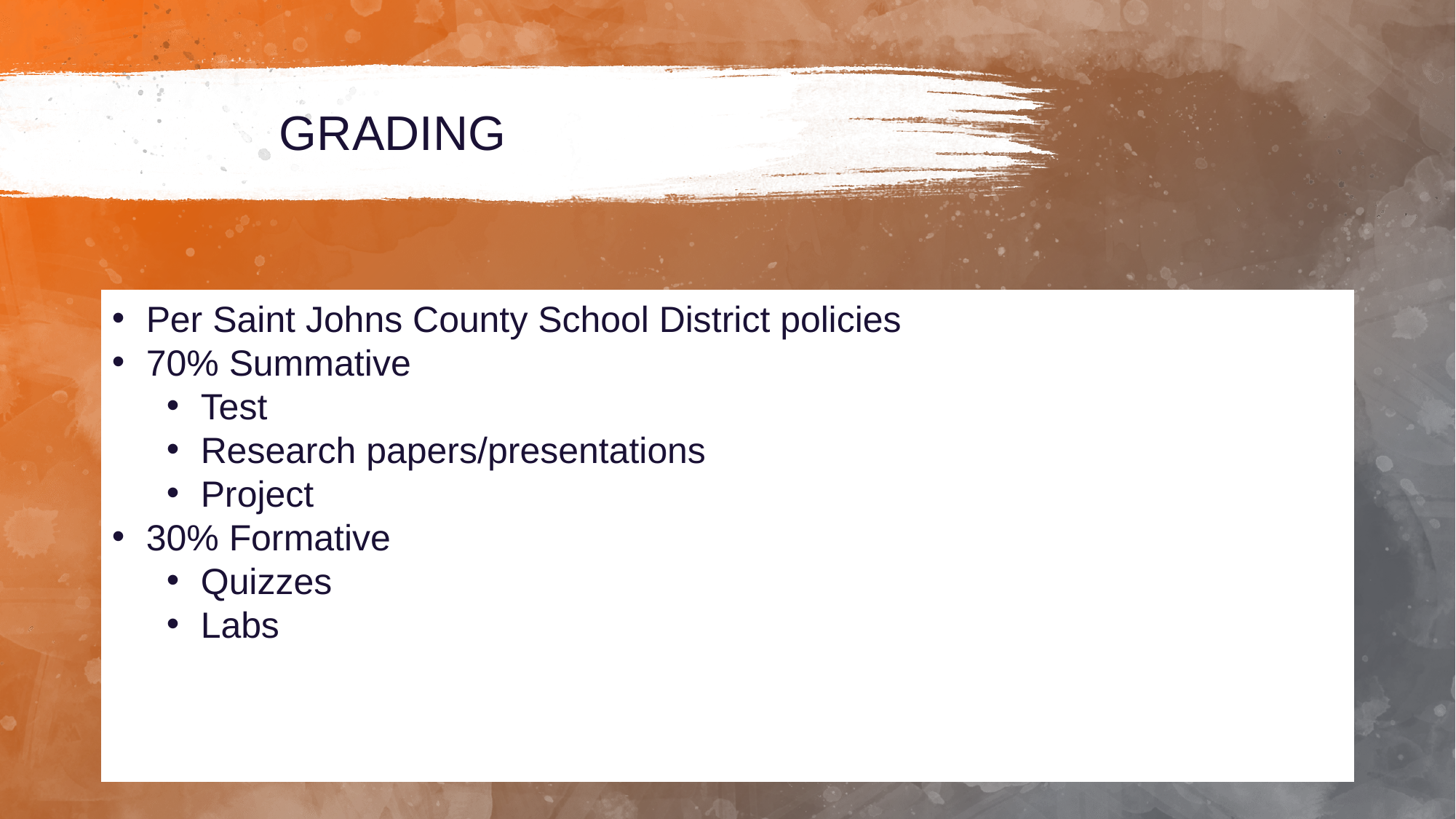

# GRADING
Per Saint Johns County School District policies
70% Summative
Test
Research papers/presentations
Project
30% Formative
Quizzes
Labs